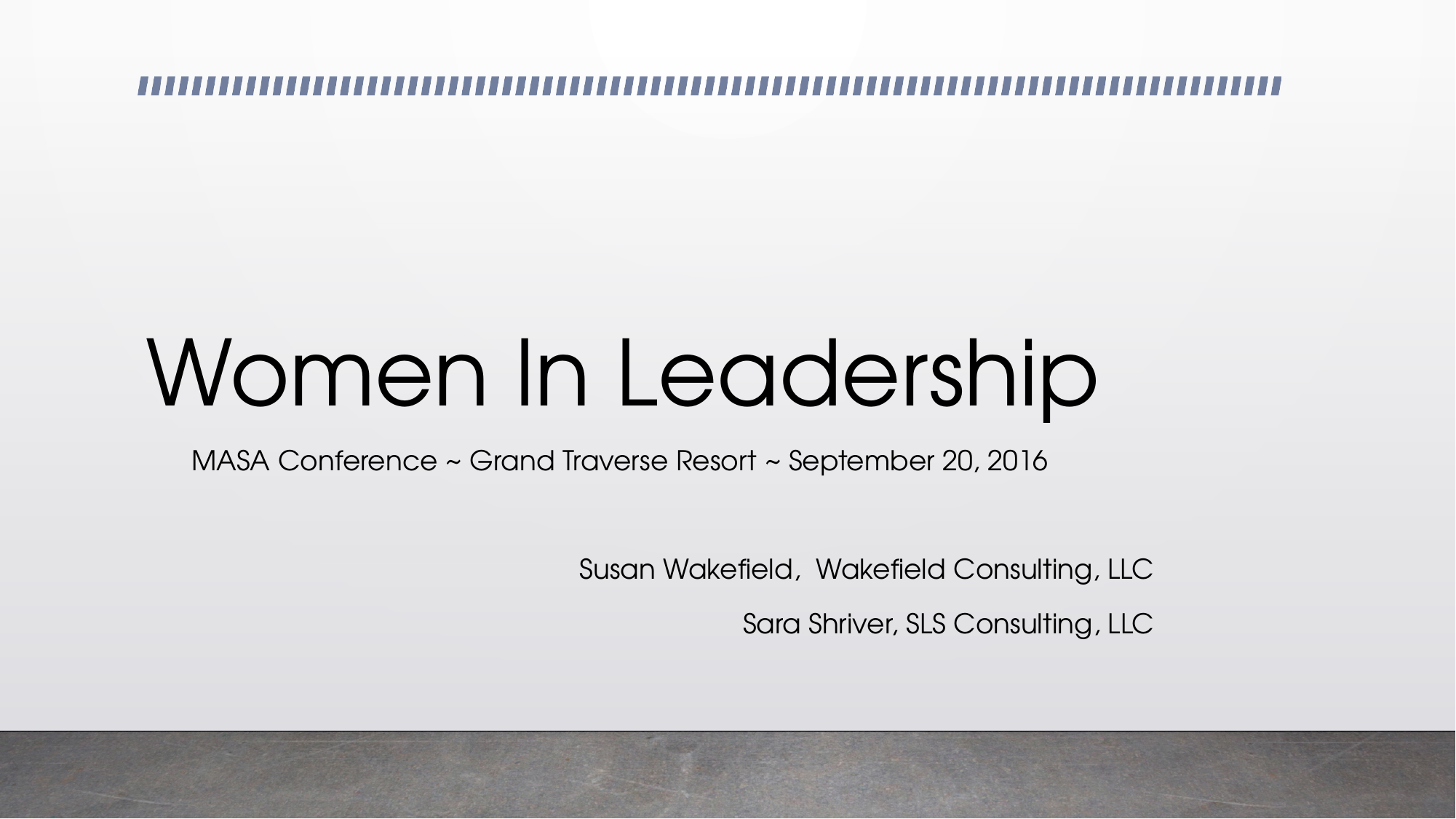

# Women In Leadership
      MASA Conference ~ Grand Traverse Resort ~ September 20, 2016

Susan Wakefield,  Wakefield Consulting, LLC
Sara Shriver, SLS Consulting, LLC